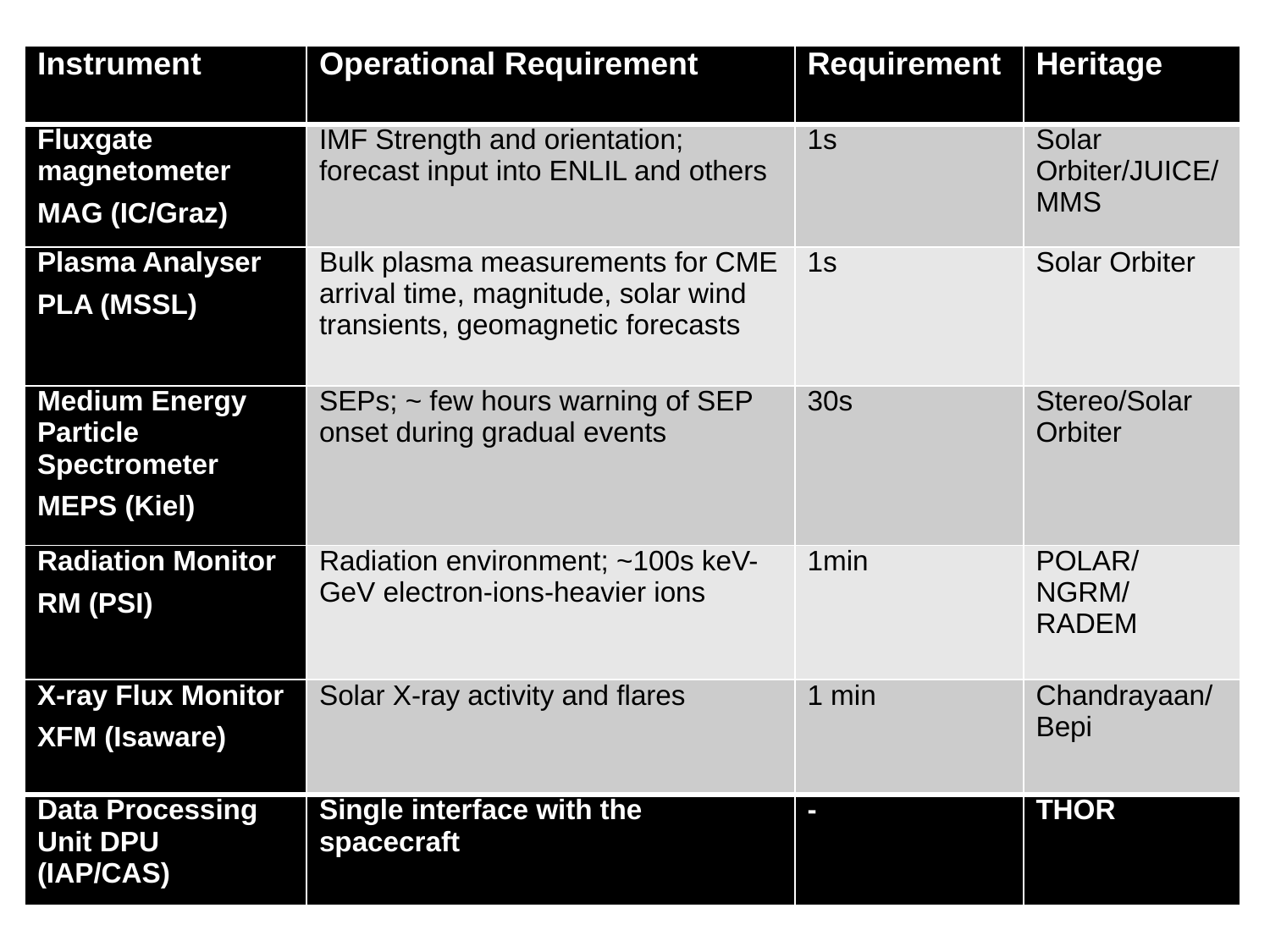

| Instrument | Operational Requirement | Requirement | Heritage |
| --- | --- | --- | --- |
| Fluxgate magnetometer MAG (IC/Graz) | IMF Strength and orientation; forecast input into ENLIL and others | 1s | Solar Orbiter/JUICE/MMS |
| Plasma Analyser PLA (MSSL) | Bulk plasma measurements for CME arrival time, magnitude, solar wind transients, geomagnetic forecasts | 1s | Solar Orbiter |
| Medium Energy Particle Spectrometer MEPS (Kiel) | SEPs; ~ few hours warning of SEP onset during gradual events | 30s | Stereo/Solar Orbiter |
| Radiation Monitor RM (PSI) | Radiation environment; ~100s keV-GeV electron-ions-heavier ions | 1min | POLAR/NGRM/RADEM |
| X-ray Flux Monitor XFM (Isaware) | Solar X-ray activity and flares | 1 min | Chandrayaan/Bepi |
| Data Processing Unit DPU (IAP/CAS) | Single interface with the spacecraft | - | THOR |